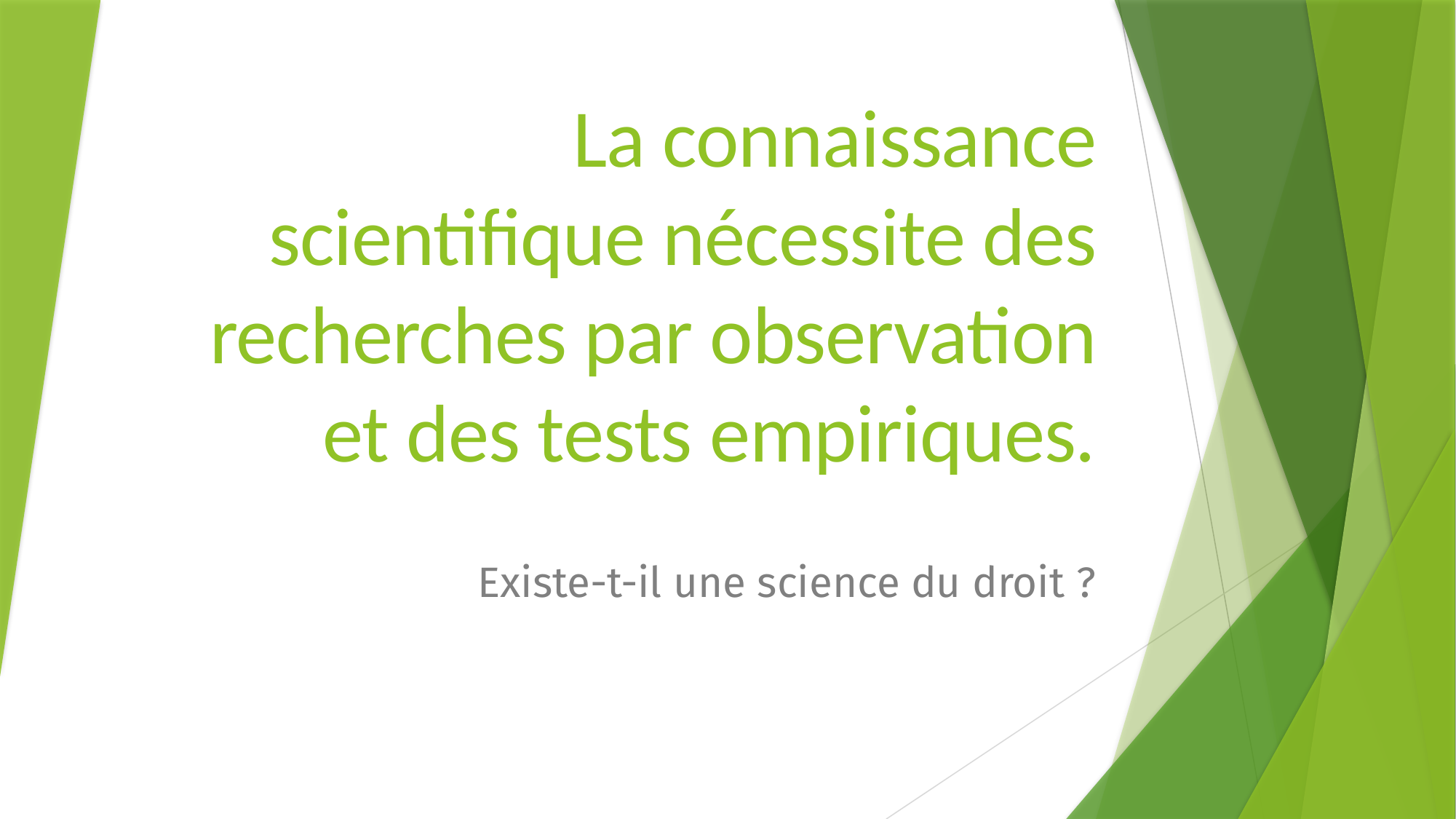

# La connaissance scientifique nécessite des recherches par observation et des tests empiriques.

Existe-t-il une science du droit ?